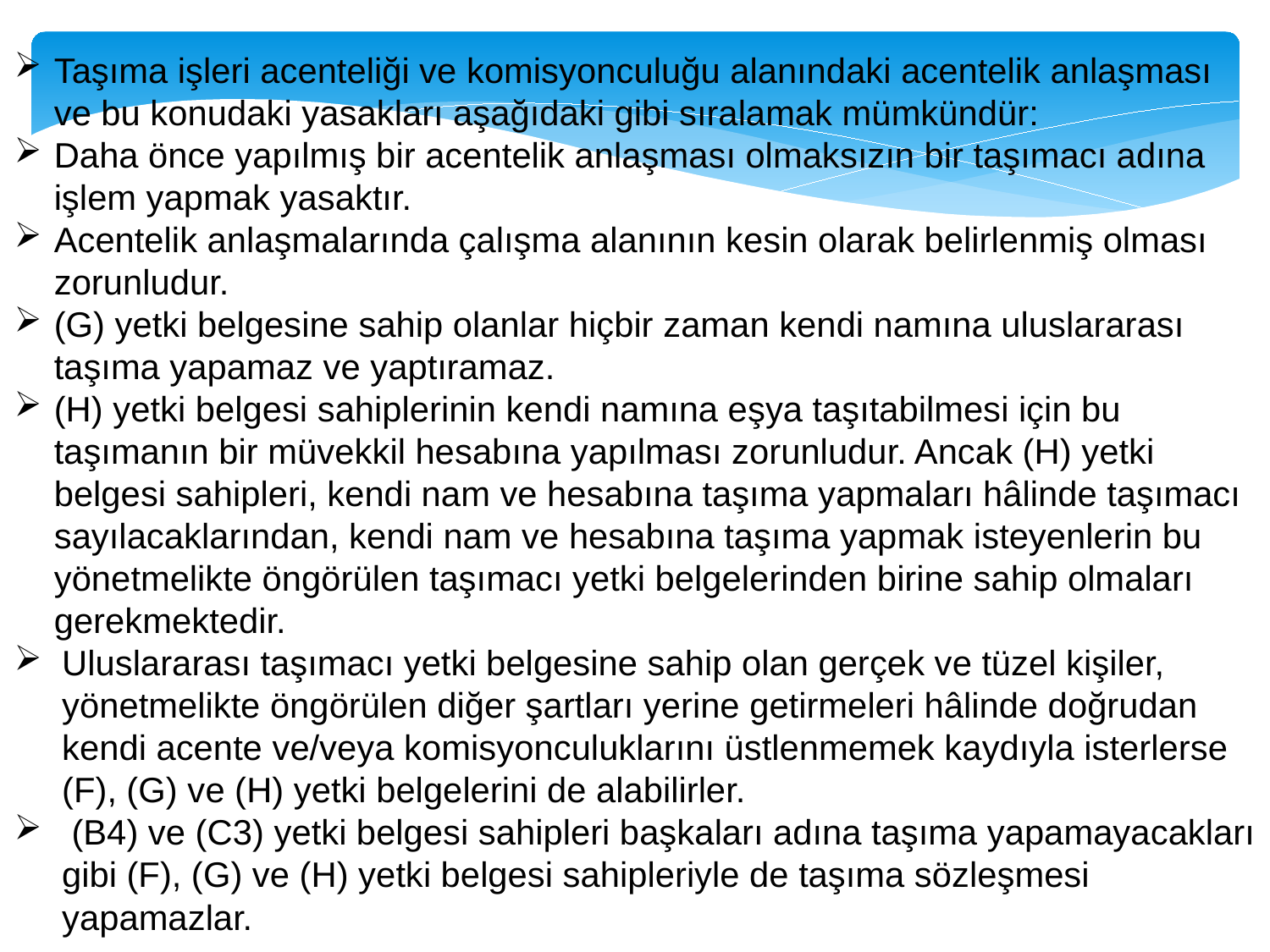

Taşıma işleri acenteliği ve komisyonculuğu alanındaki acentelik anlaşması ve bu konudaki yasakları aşağıdaki gibi sıralamak mümkündür:
Daha önce yapılmış bir acentelik anlaşması olmaksızın bir taşımacı adına işlem yapmak yasaktır.
Acentelik anlaşmalarında çalışma alanının kesin olarak belirlenmiş olması zorunludur.
(G) yetki belgesine sahip olanlar hiçbir zaman kendi namına uluslararası taşıma yapamaz ve yaptıramaz.
(H) yetki belgesi sahiplerinin kendi namına eşya taşıtabilmesi için bu taşımanın bir müvekkil hesabına yapılması zorunludur. Ancak (H) yetki belgesi sahipleri, kendi nam ve hesabına taşıma yapmaları hâlinde taşımacı sayılacaklarından, kendi nam ve hesabına taşıma yapmak isteyenlerin bu yönetmelikte öngörülen taşımacı yetki belgelerinden birine sahip olmaları gerekmektedir.
Uluslararası taşımacı yetki belgesine sahip olan gerçek ve tüzel kişiler, yönetmelikte öngörülen diğer şartları yerine getirmeleri hâlinde doğrudan kendi acente ve/veya komisyonculuklarını üstlenmemek kaydıyla isterlerse (F), (G) ve (H) yetki belgelerini de alabilirler.
 (B4) ve (C3) yetki belgesi sahipleri başkaları adına taşıma yapamayacakları gibi (F), (G) ve (H) yetki belgesi sahipleriyle de taşıma sözleşmesi yapamazlar.